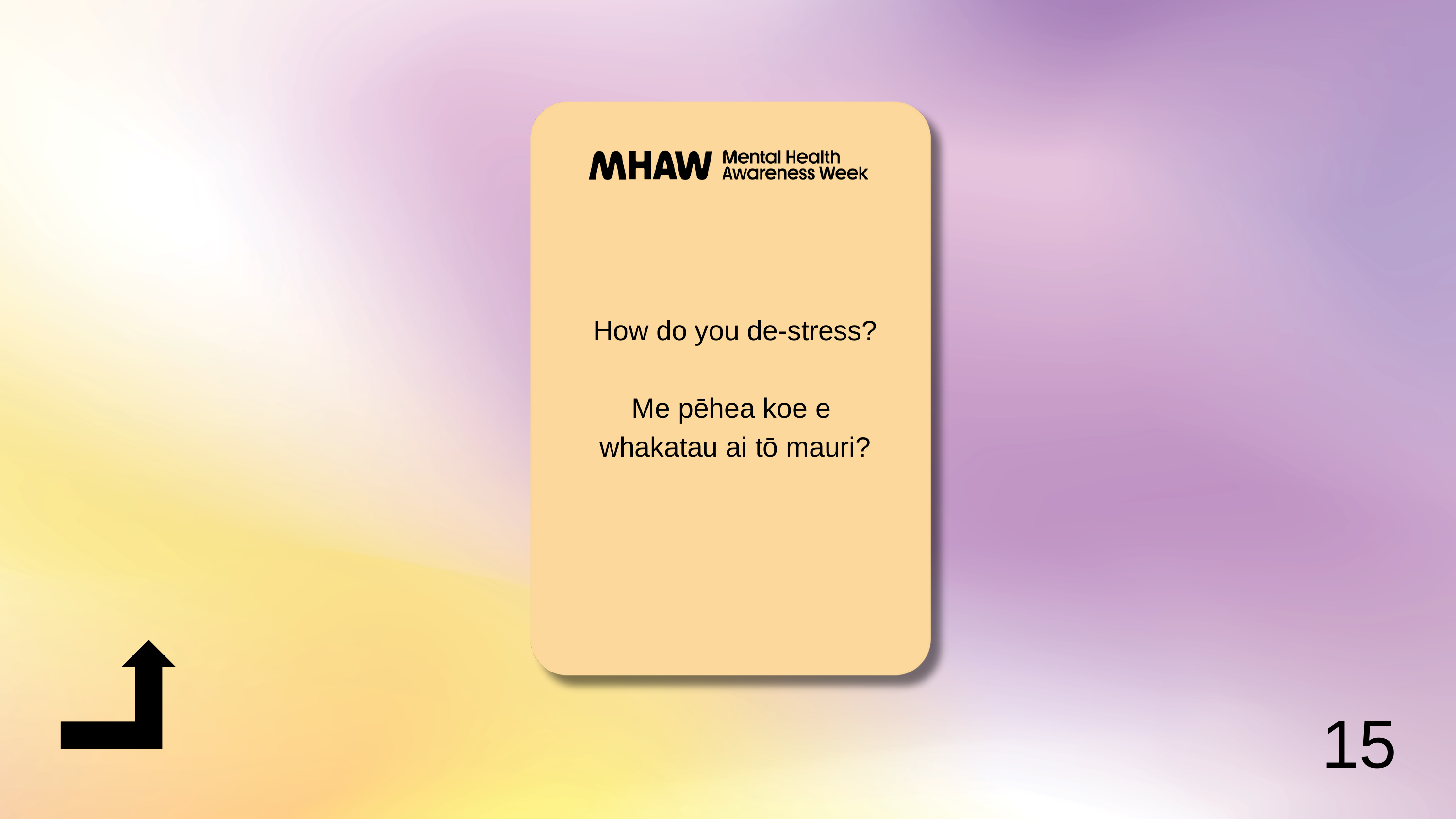

How do you de-stress?

Me pēhea koe e
whakatau ai tō mauri?

15